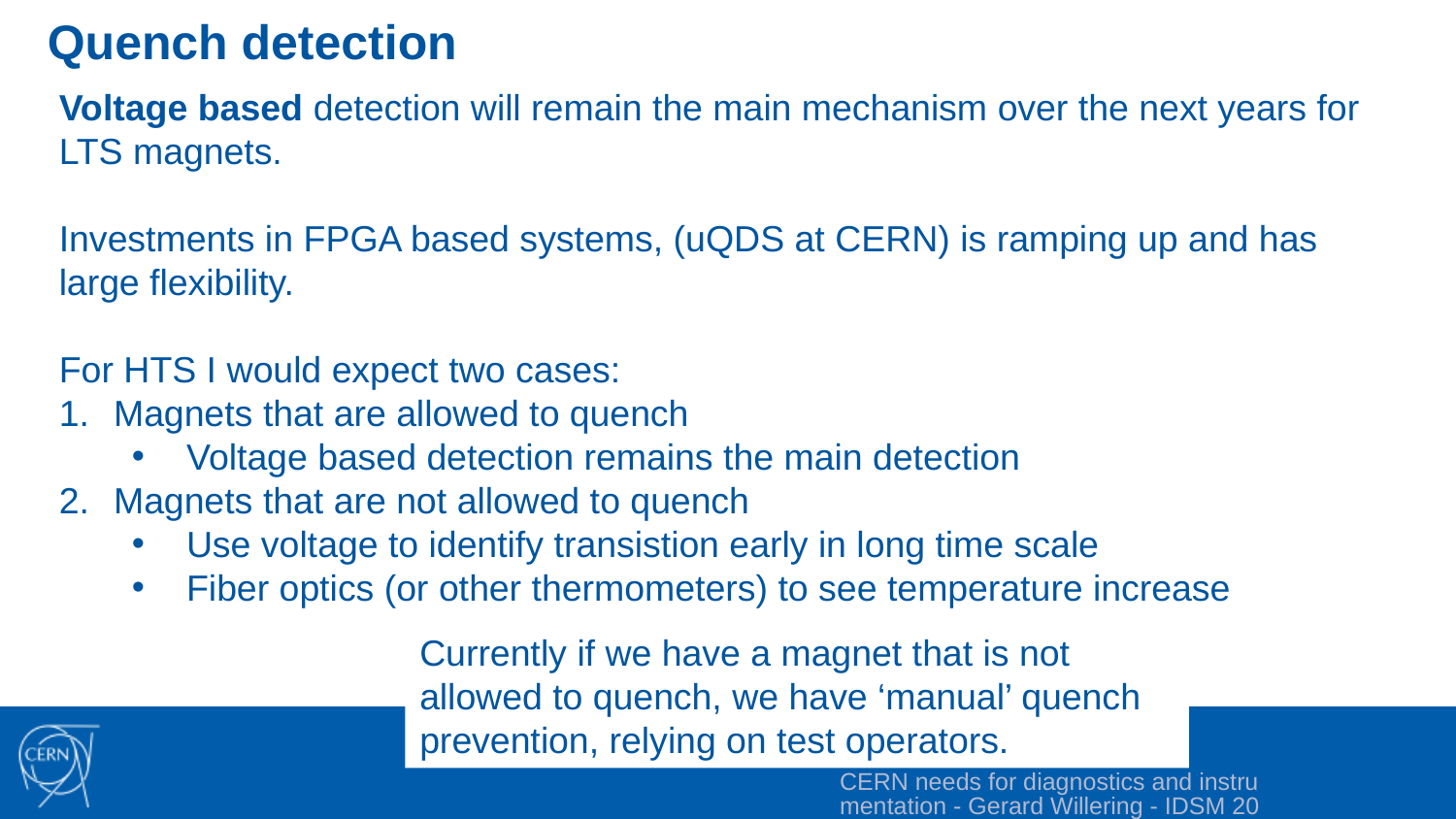

Quench detection
Voltage based detection will remain the main mechanism over the next years for LTS magnets.

Investments in FPGA based systems, (uQDS at CERN) is ramping up and has large flexibility.

For HTS I would expect two cases:
Magnets that are allowed to quench
Voltage based detection remains the main detection
Magnets that are not allowed to quench
Use voltage to identify transistion early in long time scale
Fiber optics (or other thermometers) to see temperature increase

Currently if we have a magnet that is not allowed to quench, we have ‘manual’ quench prevention, relying on test operators.
CERN needs for diagnostics and instrumentation - Gerard Willering - IDSM 2023